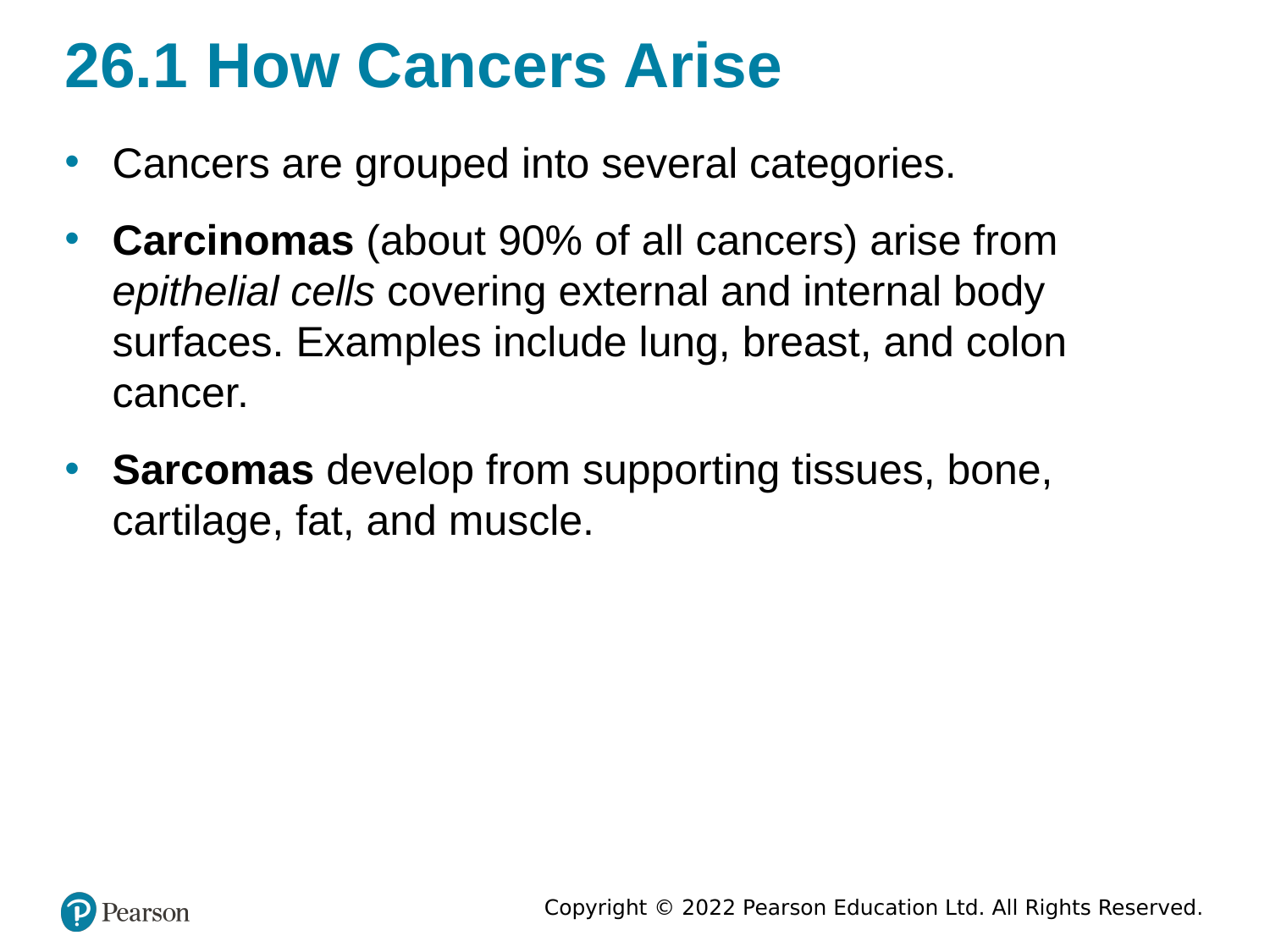

# 26.1 How Cancers Arise
Cancers are grouped into several categories.
Carcinomas (about 90% of all cancers) arise from epithelial cells covering external and internal body surfaces. Examples include lung, breast, and colon cancer.
Sarcomas develop from supporting tissues, bone, cartilage, fat, and muscle.